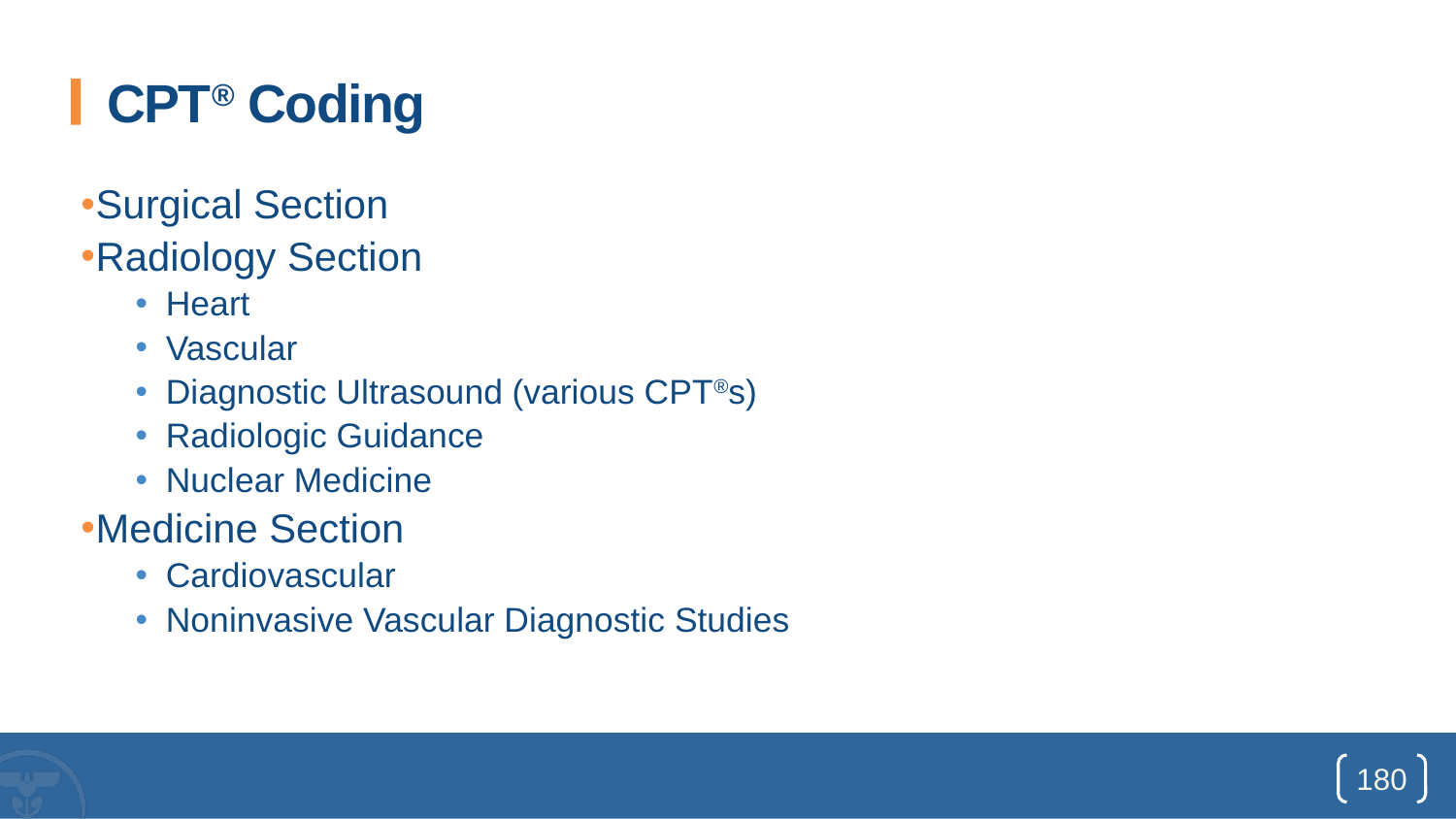

# CPT® Coding
Surgical Section
Radiology Section
Heart
Vascular
Diagnostic Ultrasound (various CPT®s)
Radiologic Guidance
Nuclear Medicine
Medicine Section
Cardiovascular
Noninvasive Vascular Diagnostic Studies
180